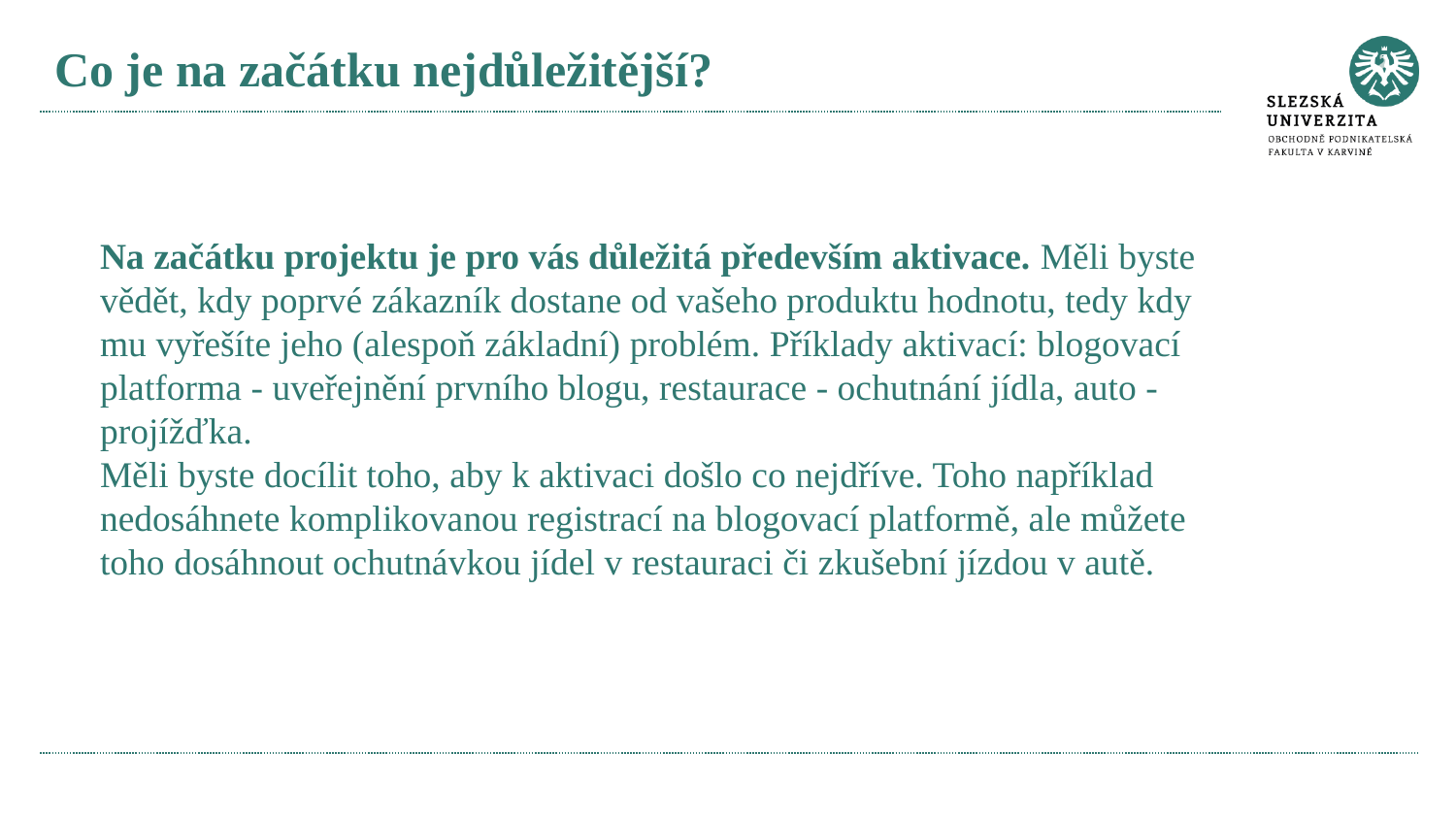

# Co je na začátku nejdůležitější?
Na začátku projektu je pro vás důležitá především aktivace. Měli byste vědět, kdy poprvé zákazník dostane od vašeho produktu hodnotu, tedy kdy mu vyřešíte jeho (alespoň základní) problém. Příklady aktivací: blogovací platforma - uveřejnění prvního blogu, restaurace - ochutnání jídla, auto - projížďka.
Měli byste docílit toho, aby k aktivaci došlo co nejdříve. Toho například nedosáhnete komplikovanou registrací na blogovací platformě, ale můžete toho dosáhnout ochutnávkou jídel v restauraci či zkušební jízdou v autě.